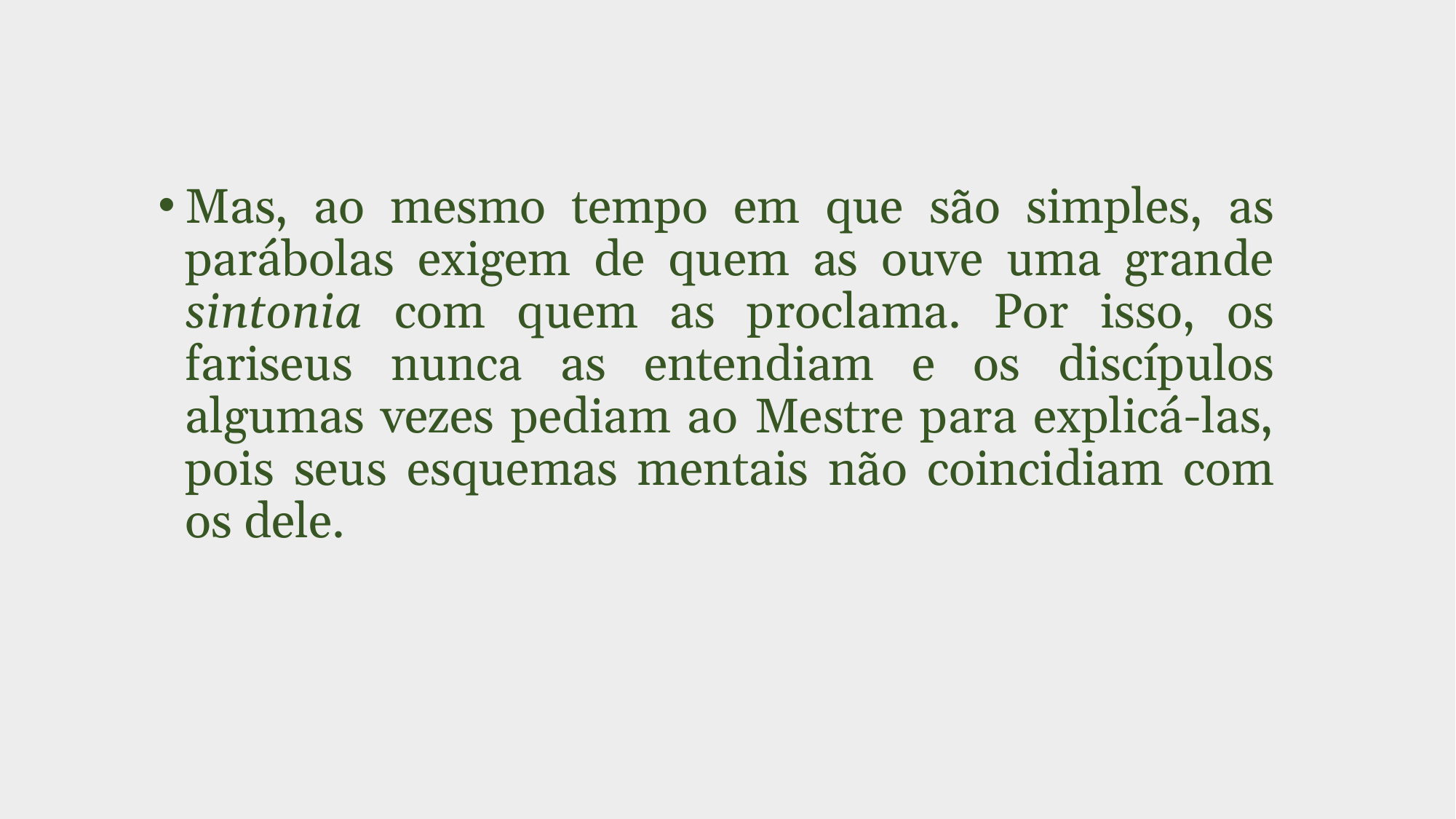

Mas, ao mesmo tempo em que são simples, as parábolas exigem de quem as ouve uma grande sintonia com quem as proclama. Por isso, os fariseus nunca as entendiam e os discípulos algumas vezes pediam ao Mestre para explicá-las, pois seus esquemas mentais não coincidiam com os dele.